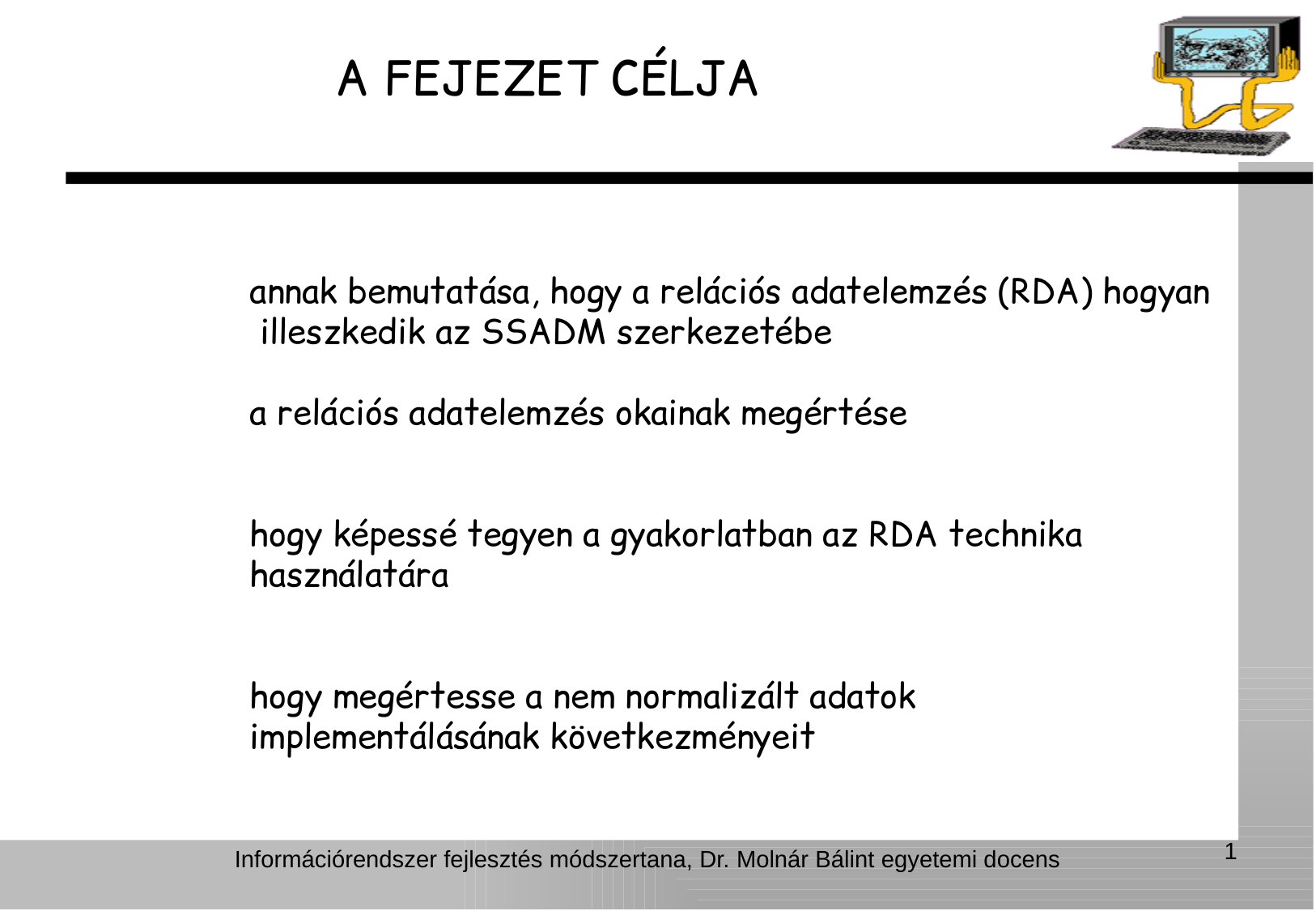

# A FEJEZET CÉLJA
annak bemutatása, hogy a relációs adatelemzés (RDA) hogyan  illeszkedik az SSADM szerkezetébe

a relációs adatelemzés okainak megértése

hogy képessé tegyen a gyakorlatban az RDA technika használatára

hogy megértesse a nem normalizált adatok implementálásának következményeit

1
Információrendszer fejlesztés módszertana, Dr. Molnár Bálint egyetemi docens